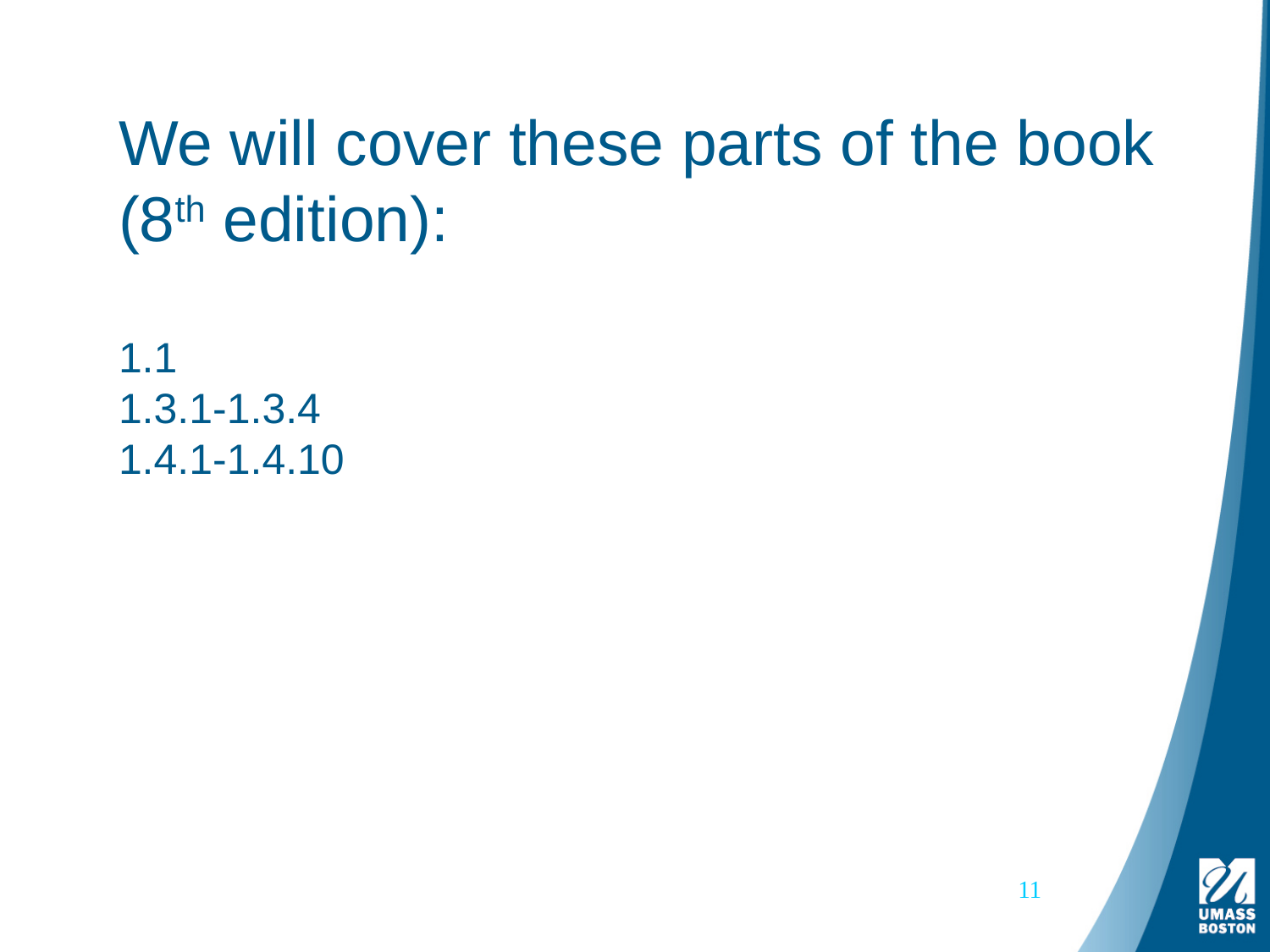

# We will cover these parts of the book (8th edition): 1.1 1.3.1-1.3.4 1.4.1-1.4.10
11